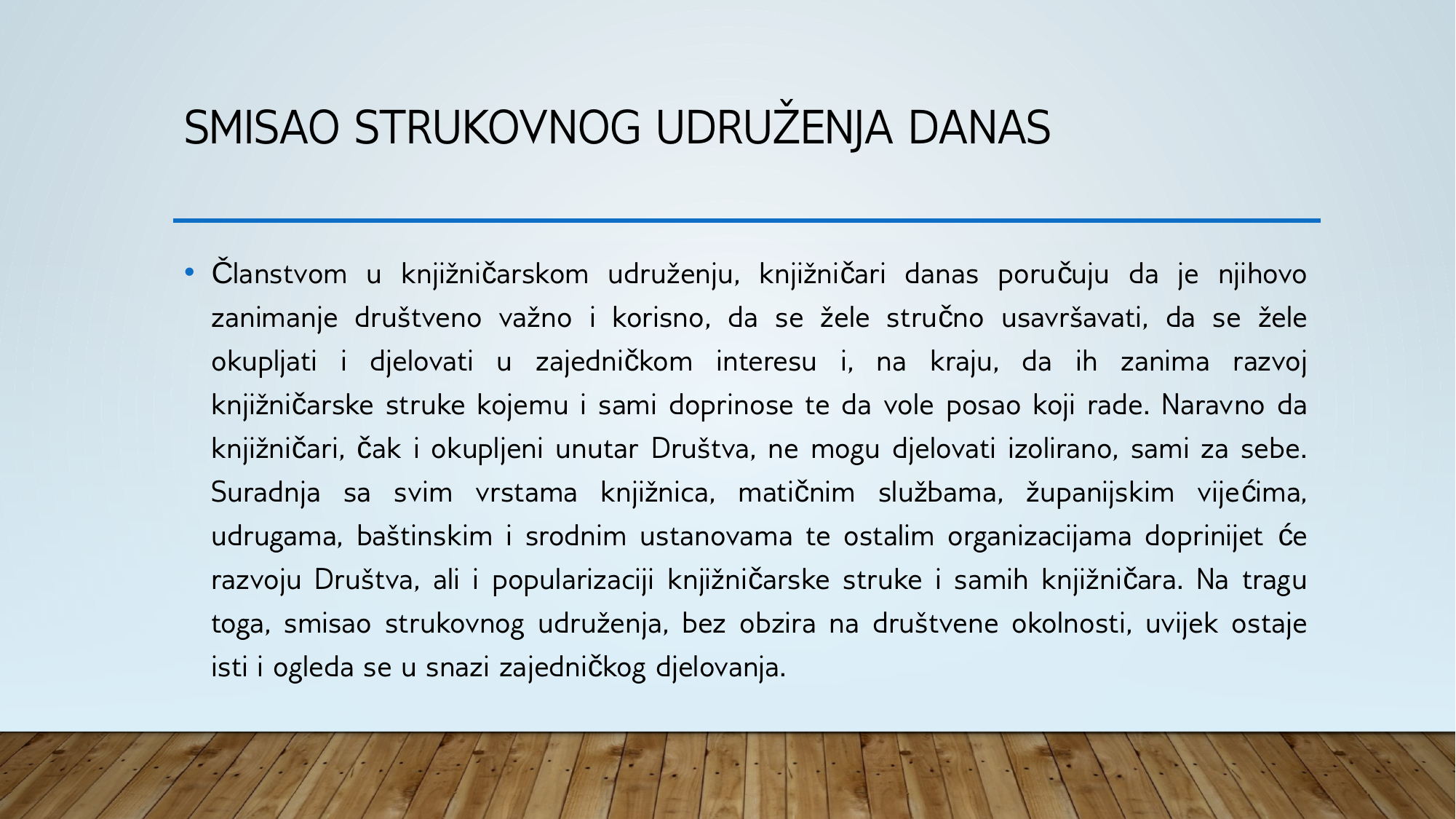

# Smisao strukovnog udruženja danas
Članstvom u knjižničarskom udruženju, knjižničari danas poručuju da je njihovo zanimanje društveno važno i korisno, da se žele stručno usavršavati, da se žele okupljati i djelovati u zajedničkom interesu i, na kraju, da ih zanima razvoj knjižničarske struke kojemu i sami doprinose te da vole posao koji rade. Naravno da knjižničari, čak i okupljeni unutar Društva, ne mogu djelovati izolirano, sami za sebe. Suradnja sa svim vrstama knjižnica, matičnim službama, županijskim vijećima, udrugama, baštinskim i srodnim ustanovama te ostalim organizacijama doprinijet će razvoju Društva, ali i popularizaciji knjižničarske struke i samih knjižničara. Na tragu toga, smisao strukovnog udruženja, bez obzira na društvene okolnosti, uvijek ostaje isti i ogleda se u snazi zajedničkog djelovanja.